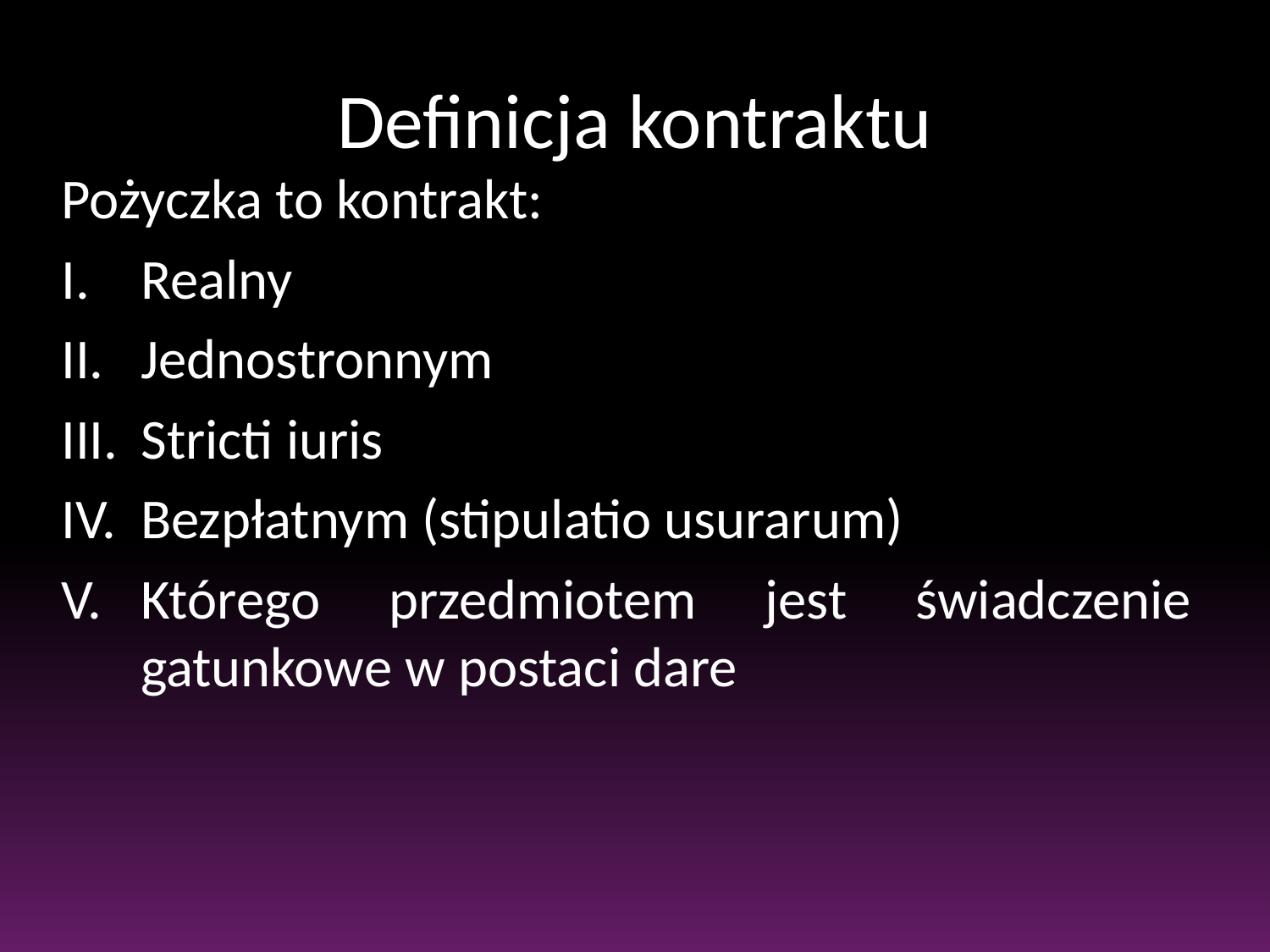

# Definicja kontraktu
Pożyczka to kontrakt:
Realny
Jednostronnym
Stricti iuris
Bezpłatnym (stipulatio usurarum)
Którego przedmiotem jest świadczenie gatunkowe w postaci dare